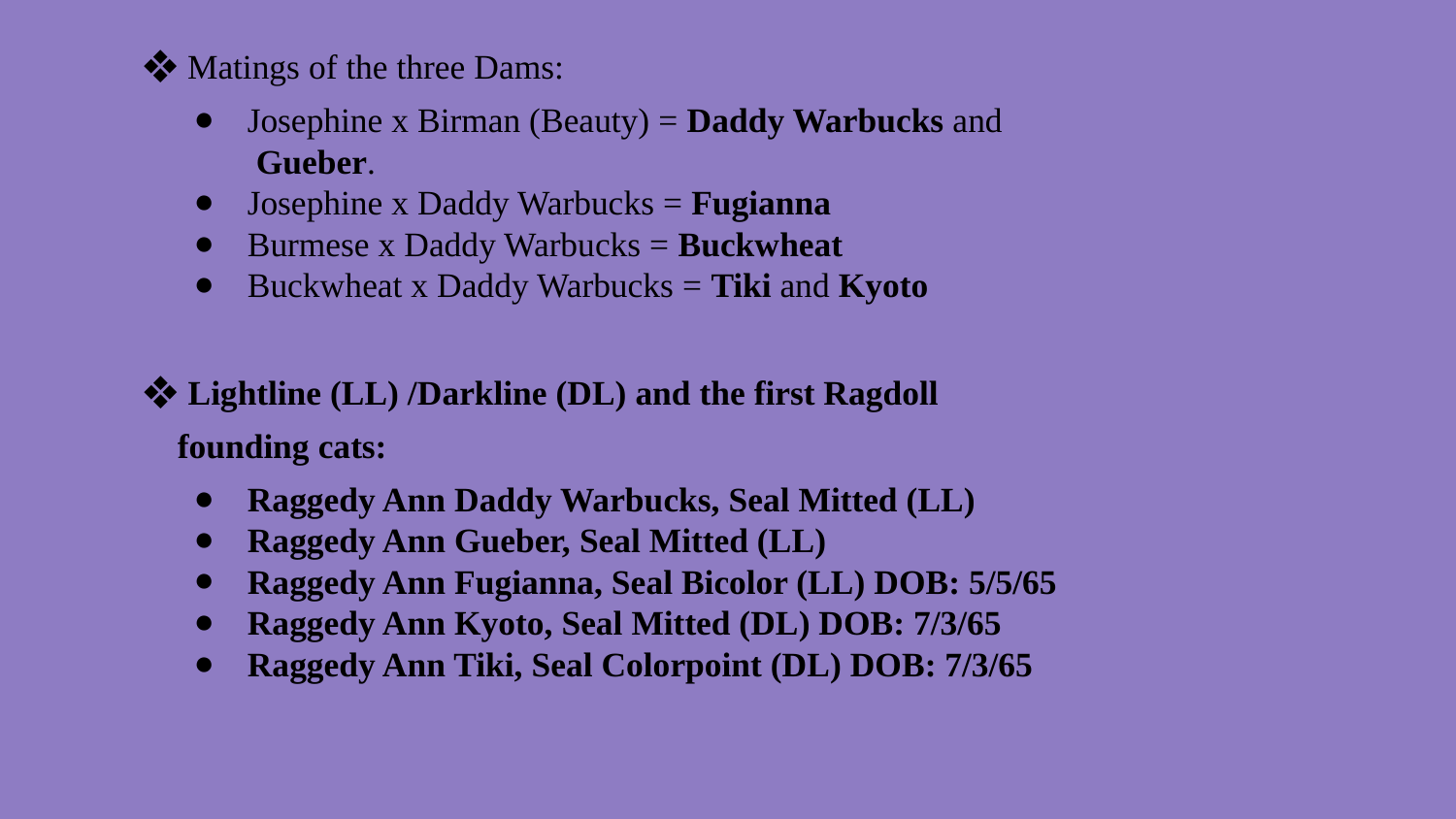

❖ Matings of the three Dams:
Josephine x Birman (Beauty) = Daddy Warbucks and       Gueber.
Josephine x Daddy Warbucks = Fugianna
Burmese x Daddy Warbucks = Buckwheat
Buckwheat x Daddy Warbucks = Tiki and Kyoto

             ❖ Lightline (LL) /Darkline (DL) and the first Ragdoll
                 founding cats:
Raggedy Ann Daddy Warbucks, Seal Mitted (LL)
Raggedy Ann Gueber, Seal Mitted (LL)
Raggedy Ann Fugianna, Seal Bicolor (LL) DOB: 5/5/65
Raggedy Ann Kyoto, Seal Mitted (DL) DOB: 7/3/65
Raggedy Ann Tiki, Seal Colorpoint (DL) DOB: 7/3/65